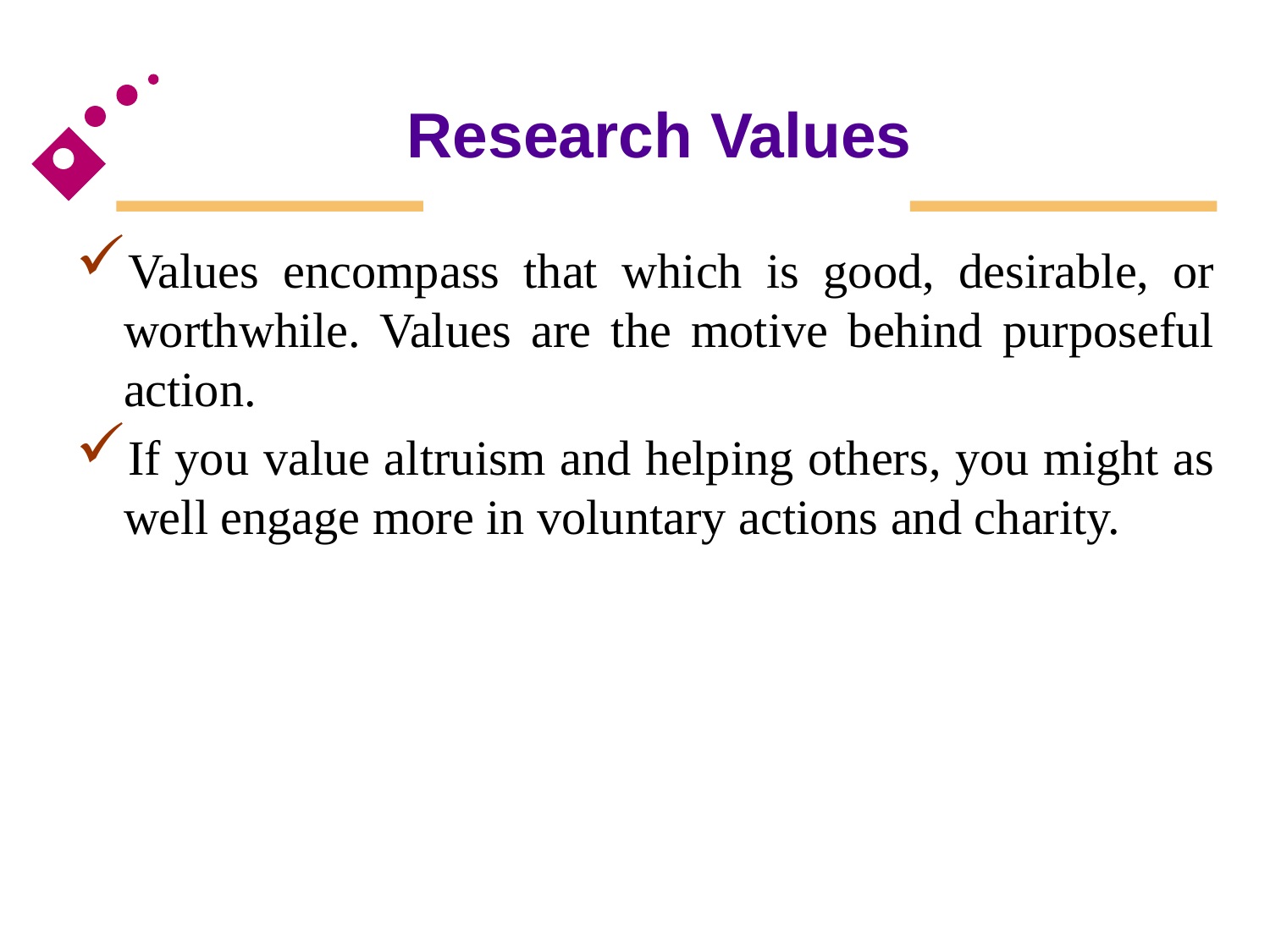

# Research Values
Values encompass that which is good, desirable, or worthwhile. Values are the motive behind purposeful action.
If you value altruism and helping others, you might as well engage more in voluntary actions and charity.